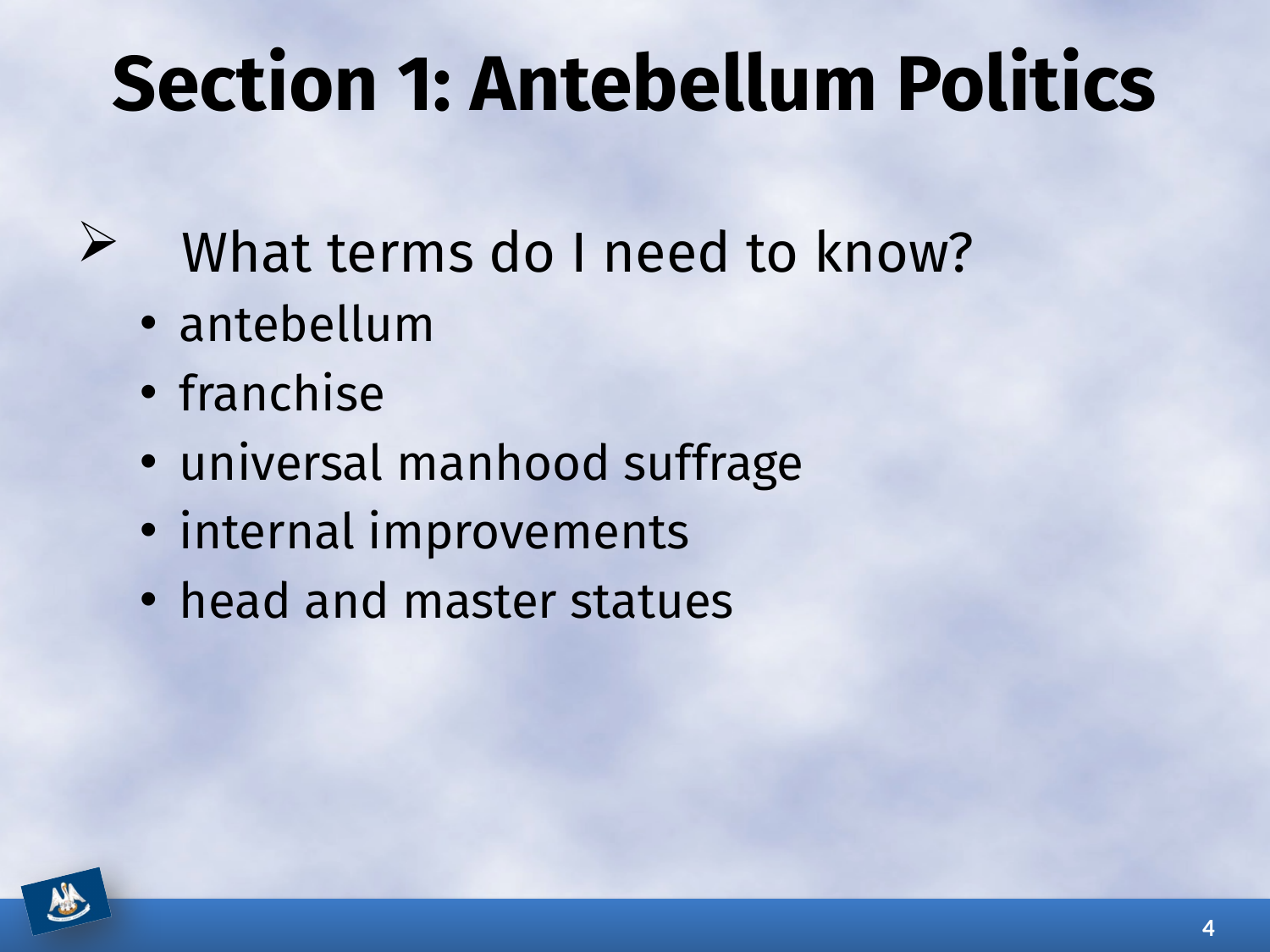

# Section 1: Antebellum Politics
What terms do I need to know?
antebellum
franchise
universal manhood suffrage
internal improvements
head and master statues

4